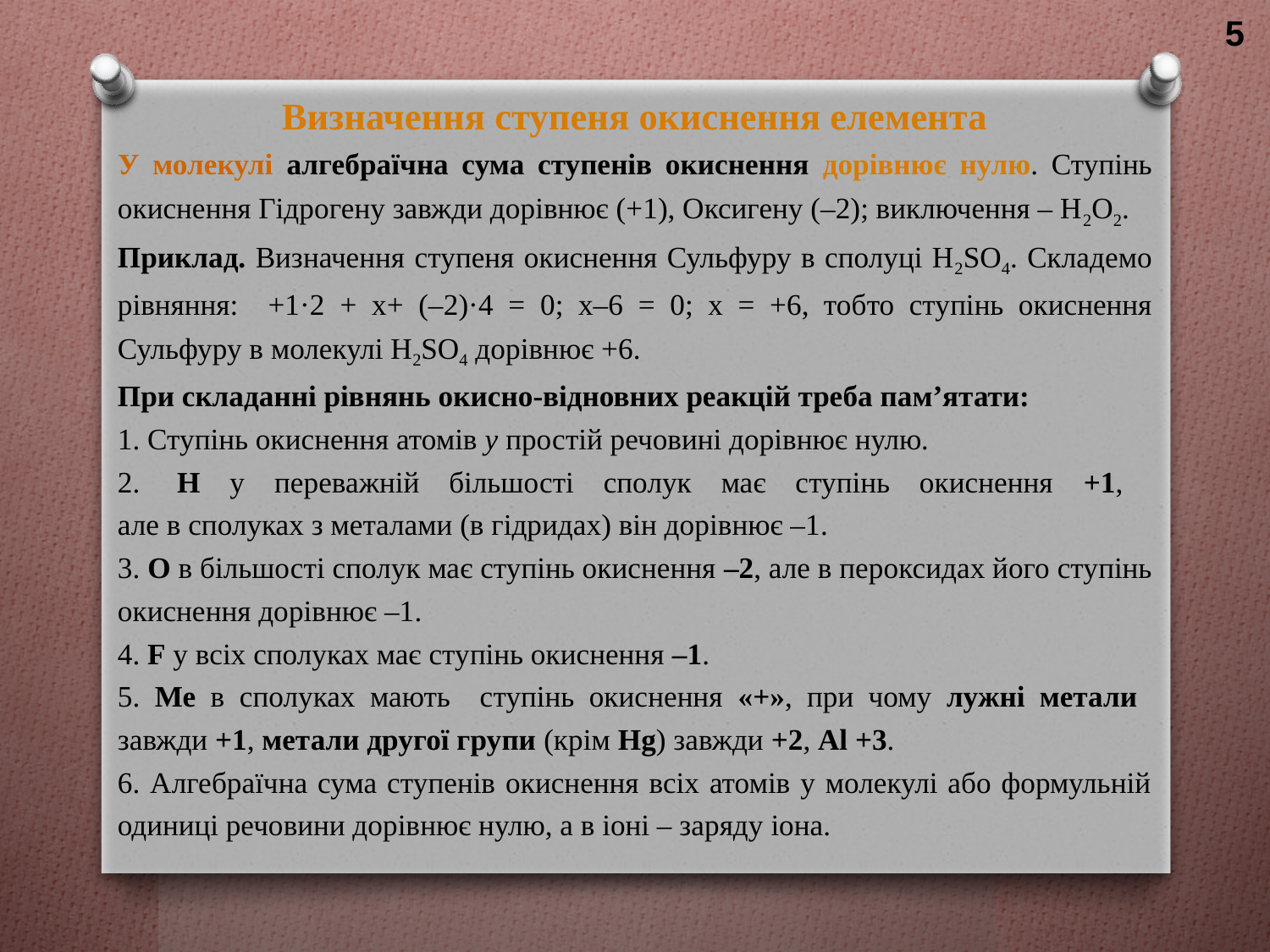

5
Визначення ступеня окиснення елемента
У молекулі алгебраїчна сума ступенів окиснення дорівнює нулю. Ступінь окиснення Гідрогену завжди дорівнює (+1), Оксигену (–2); виключення – Н2О2.
Приклад. Визначення ступеня окиснення Сульфуру в сполуці Н2SO4. Складемо рівняння:  +1·2 + х+ (–2)·4 = 0; х–6 = 0; х = +6, тобто ступінь окиснення Сульфуру в молекулі H2SO4 дорівнює +6.
При складанні рівнянь окисно-відновних реакцій треба пам’ятати:
1. Ступінь окиснення атомів у простій речовині дорівнює нулю.
2.  H у переважній більшості сполук має ступінь окиснення +1,
але в сполуках з металами (в гідридах) він дорівнює –1.
3. O в більшості сполук має ступінь окиснення –2, але в пероксидах його ступінь окиснення дорівнює –1.
4. F у всіх сполуках має ступінь окиснення –1.
5. Ме в сполуках мають  ступінь окиснення «+», при чому лужні метали  завжди +1, метали другої групи (крім Hg) завжди +2, Al +3.
6. Алгебраїчна сума ступенів окиснення всіх атомів у молекулі або формульній одиниці речовини дорівнює нулю, а в іоні – заряду іона.